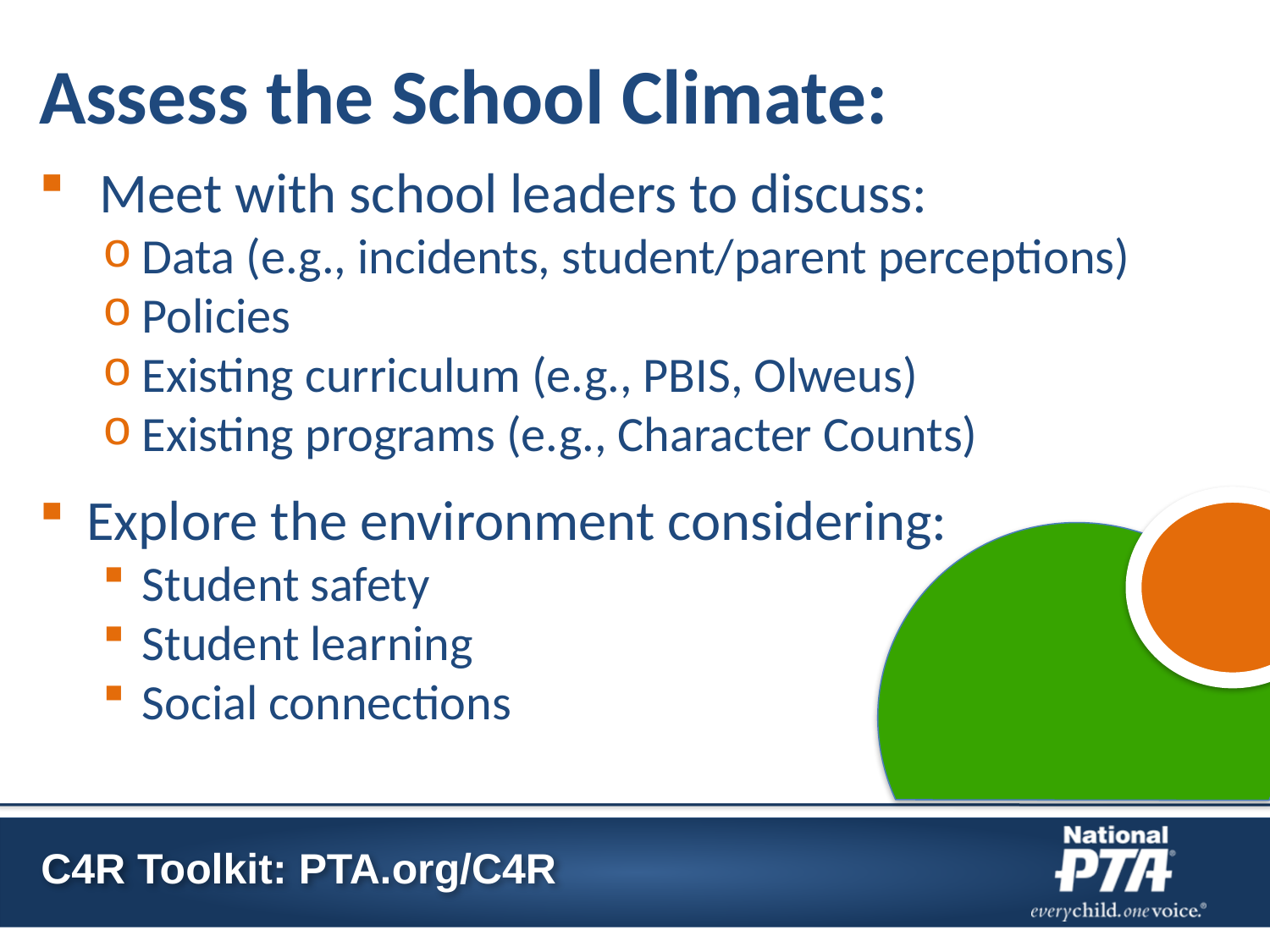

Assess the School Climate:
 Meet with school leaders to discuss:
Data (e.g., incidents, student/parent perceptions)
Policies
Existing curriculum (e.g., PBIS, Olweus)
Existing programs (e.g., Character Counts)

Explore the environment considering:
Student safety
Student learning
Social connections

C4R Toolkit: PTA.org/C4R